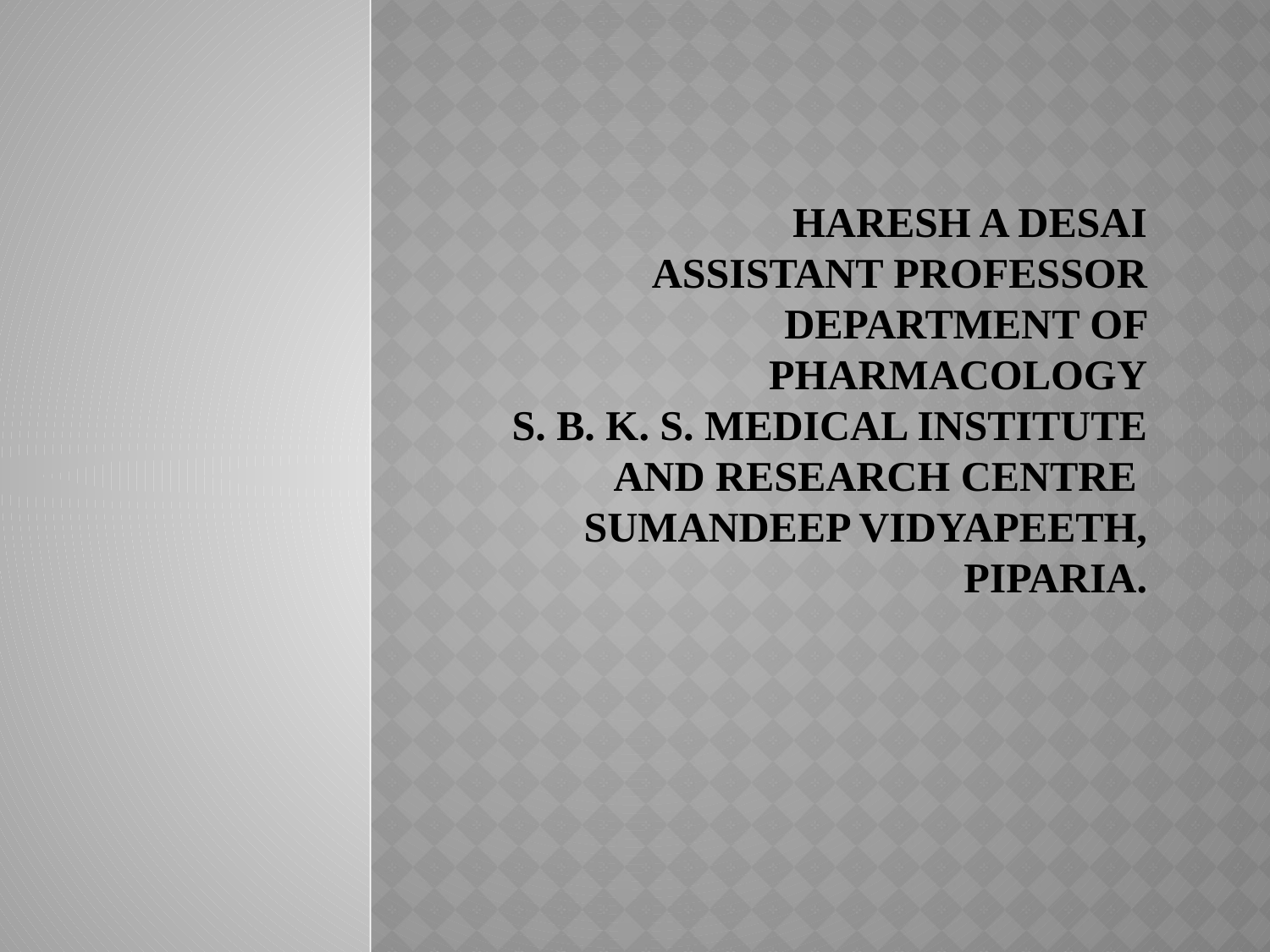

# Haresh A Desai Assistant Professor Department of Pharmacology S. B. K. S. Medical Institute and Research Centre Sumandeep Vidyapeeth, Piparia.